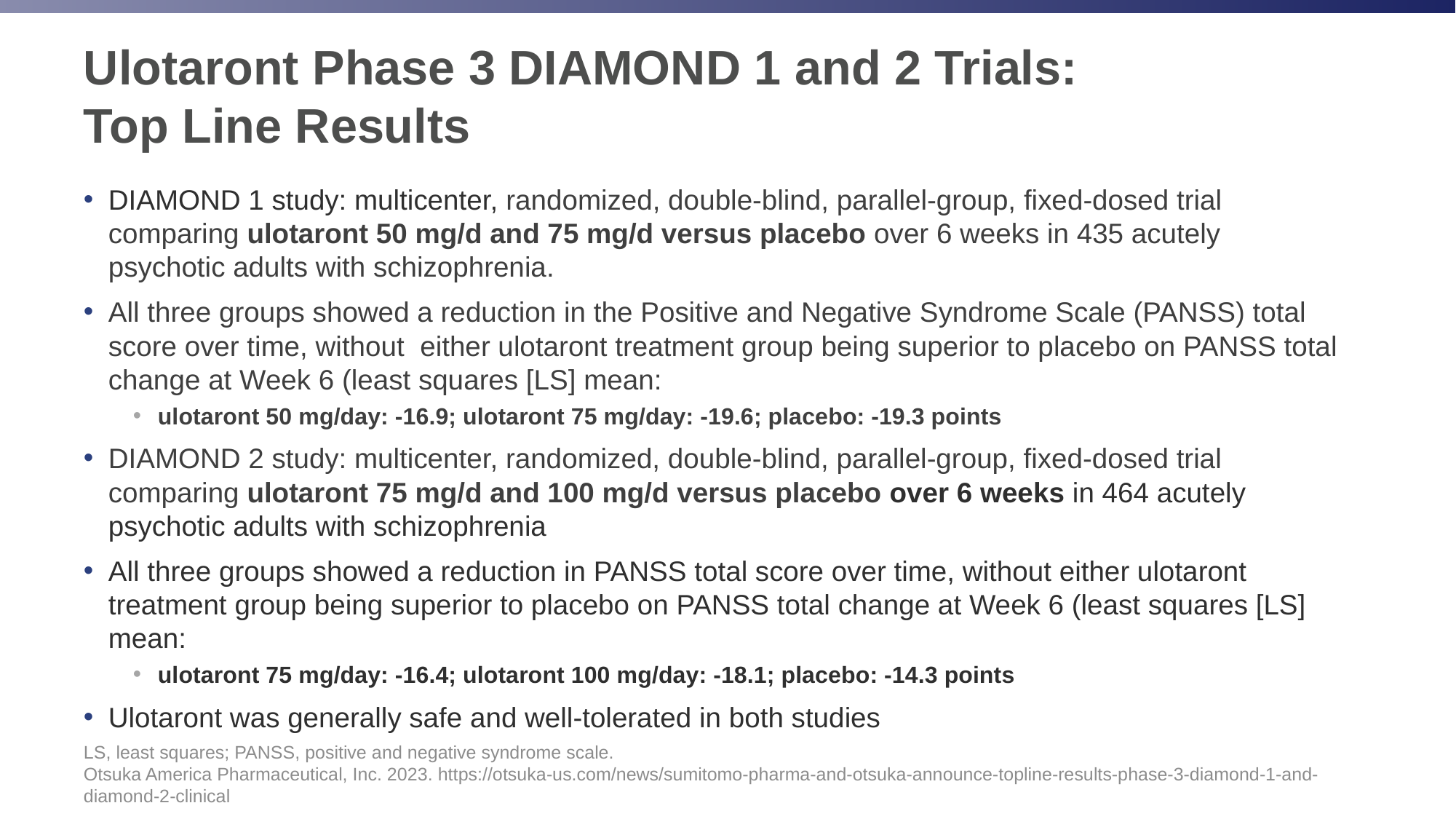

# Ulotaront Phase 3 DIAMOND 1 and 2 Trials: Top Line Results
DIAMOND 1 study: multicenter, randomized, double-blind, parallel-group, fixed-dosed trial comparing ulotaront 50 mg/d and 75 mg/d versus placebo over 6 weeks in 435 acutely psychotic adults with schizophrenia.
All three groups showed a reduction in the Positive and Negative Syndrome Scale (PANSS) total score over time, without  either ulotaront treatment group being superior to placebo on PANSS total change at Week 6 (least squares [LS] mean:
ulotaront 50 mg/day: -16.9; ulotaront 75 mg/day: -19.6; placebo: -19.3 points
DIAMOND 2 study: multicenter, randomized, double-blind, parallel-group, fixed-dosed trial comparing ulotaront 75 mg/d and 100 mg/d versus placebo over 6 weeks in 464 acutely psychotic adults with schizophrenia
All three groups showed a reduction in PANSS total score over time, without either ulotaront treatment group being superior to placebo on PANSS total change at Week 6 (least squares [LS] mean:
ulotaront 75 mg/day: -16.4; ulotaront 100 mg/day: -18.1; placebo: -14.3 points
Ulotaront was generally safe and well-tolerated in both studies
LS, least squares; PANSS, positive and negative syndrome scale.
Otsuka America Pharmaceutical, Inc. 2023. https://otsuka-us.com/news/sumitomo-pharma-and-otsuka-announce-topline-results-phase-3-diamond-1-and-diamond-2-clinical